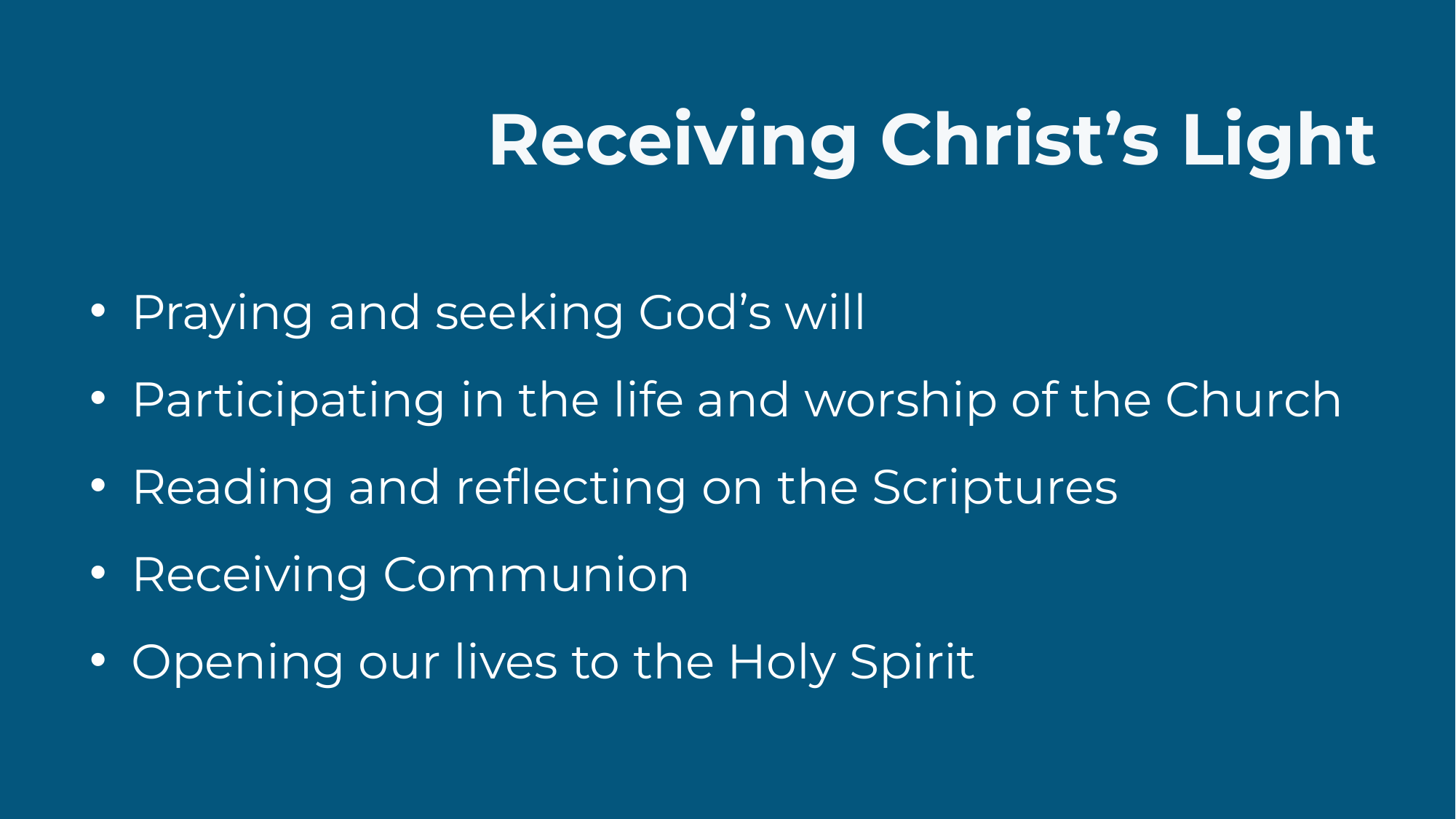

# Receiving Christ’s Light
Praying and seeking God’s will
Participating in the life and worship of the Church
Reading and reflecting on the Scriptures
Receiving Communion
Opening our lives to the Holy Spirit